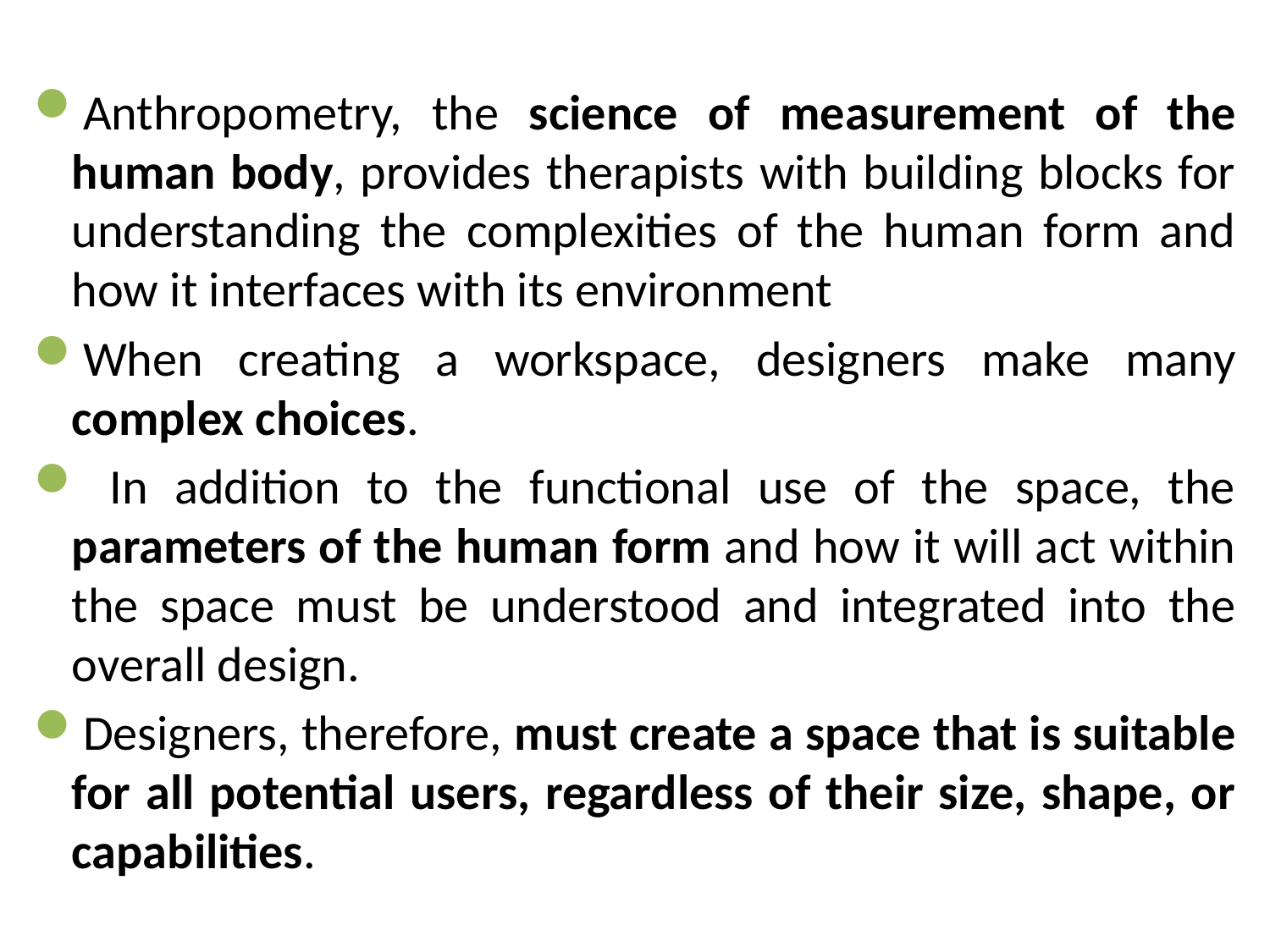

Anthropometry, the science of measurement of the human body, provides therapists with building blocks for understanding the complexities of the human form and how it interfaces with its environment
When creating a workspace, designers make many complex choices.
 In addition to the functional use of the space, the parameters of the human form and how it will act within the space must be understood and integrated into the overall design.
Designers, therefore, must create a space that is suitable for all potential users, regardless of their size, shape, or capabilities.